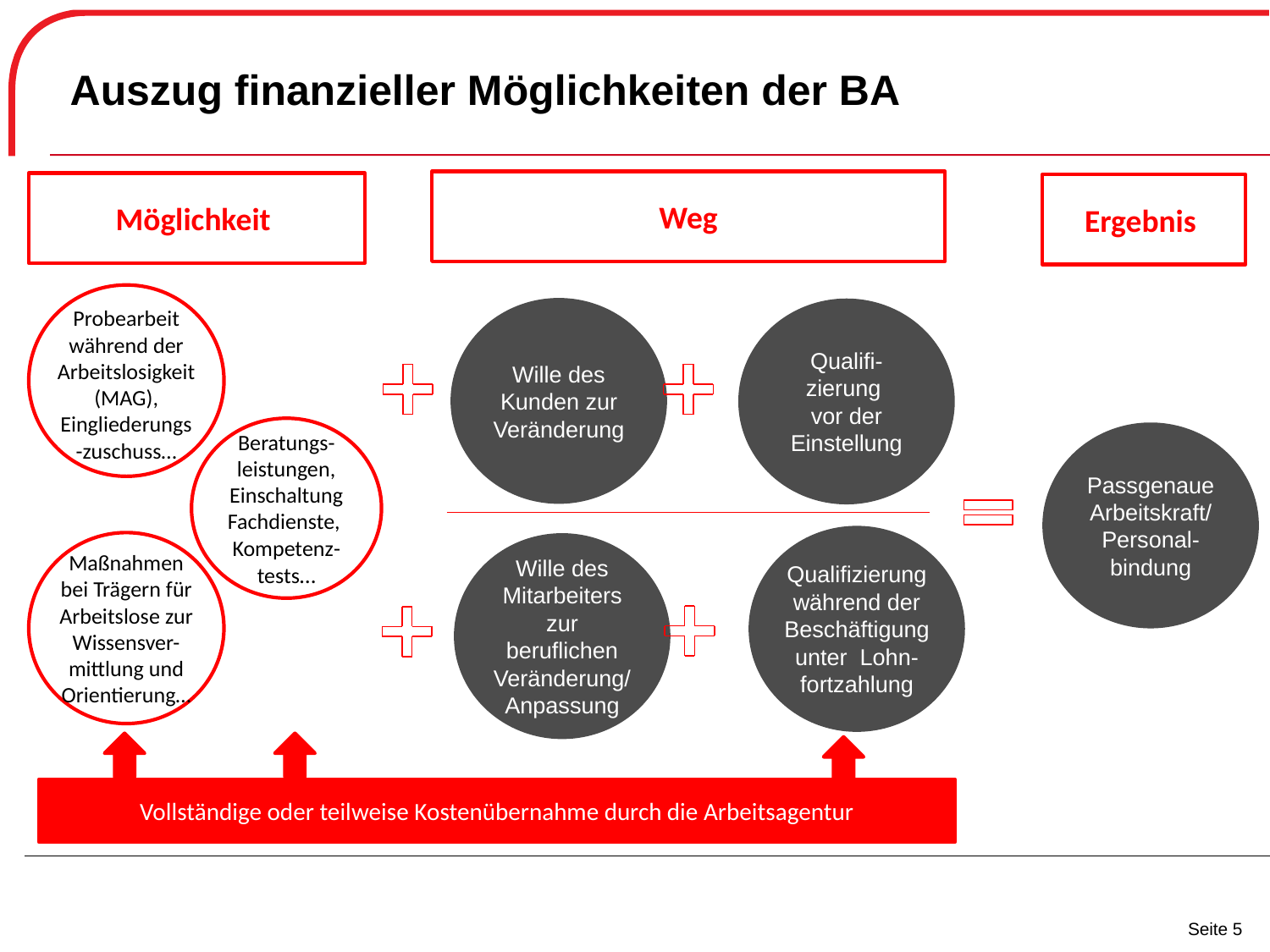

Auszug finanzieller Möglichkeiten der BA
Weg
Möglichkeit
Ergebnis
Probearbeit während der Arbeitslosigkeit (MAG), Eingliederungs-zuschuss…
Wille des Kunden zur Veränderung
Qualifi-
zierung
vor der Einstellung
Beratungs-leistungen,
Einschaltung Fachdienste,  Kompetenz-tests…
Passgenaue Arbeitskraft/
Personal-bindung

Qualifizierung während der Beschäftigung unter  Lohn-fortzahlung
Maßnahmen bei Trägern für Arbeitslose zur Wissensver-mittlung und Orientierung…
Wille des Mitarbeiters zur beruflichen Veränderung/ Anpassung

Vollständige oder teilweise Kostenübernahme durch die Arbeitsagentur
Seite 5